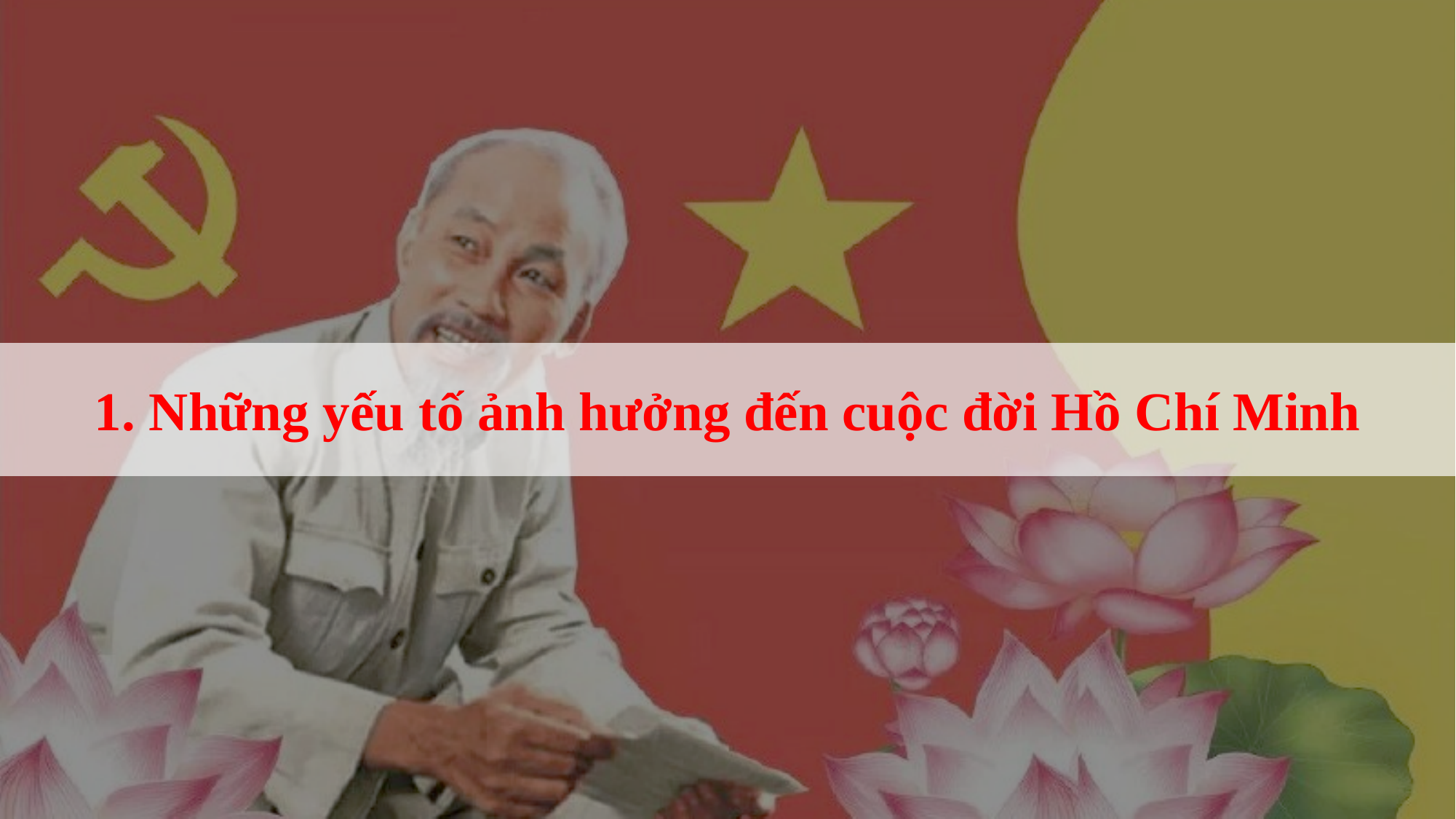

1. Những yếu tố ảnh hưởng đến cuộc đời Hồ Chí Minh